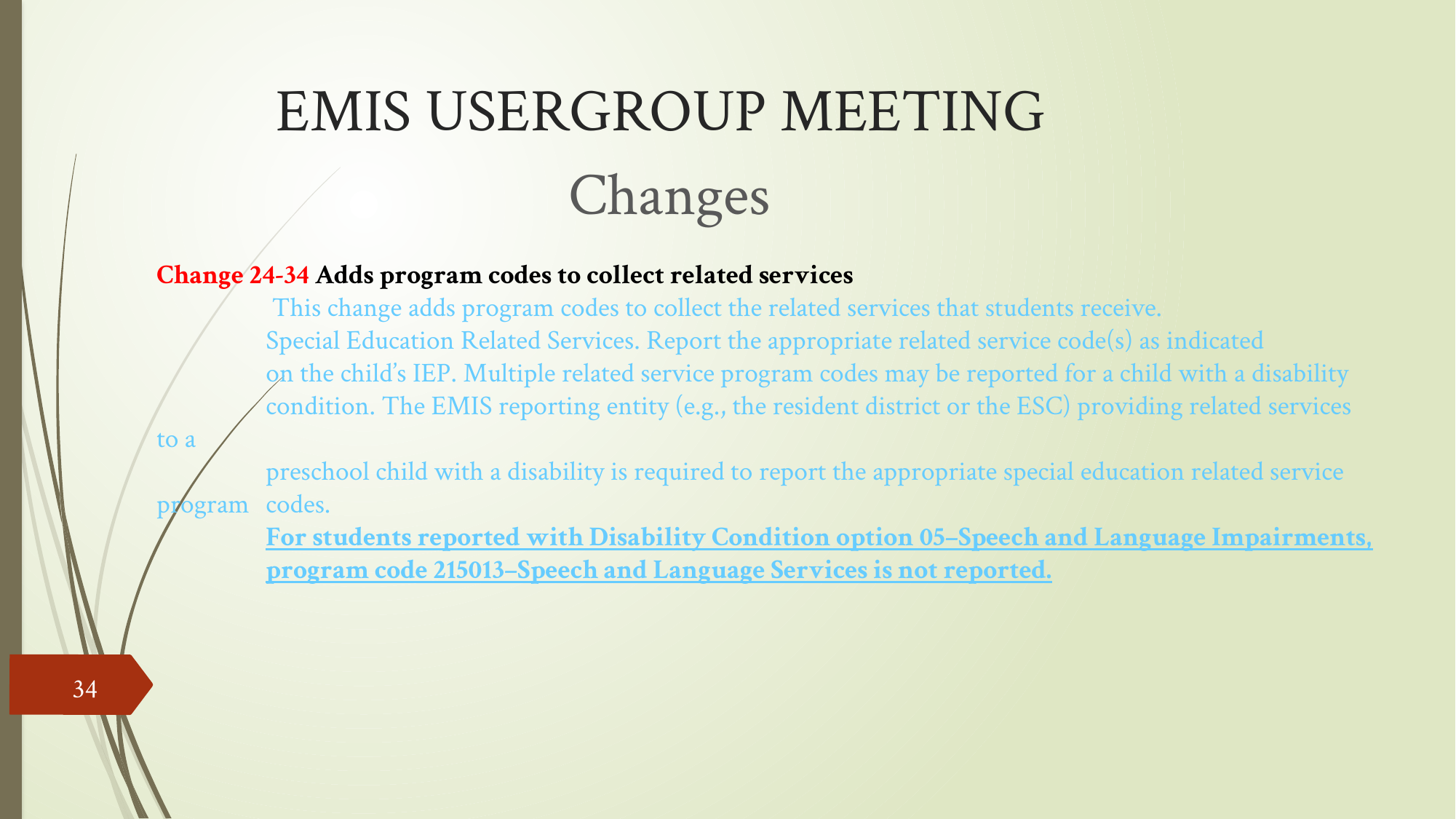

# EMIS USERGROUP MEETING
Changes
Change 24-34 Adds program codes to collect related services
	 This change adds program codes to collect the related services that students receive.
 	Special Education Related Services. Report the appropriate related service code(s) as indicated
	on the child’s IEP. Multiple related service program codes may be reported for a child with a disability
	condition. The EMIS reporting entity (e.g., the resident district or the ESC) providing related services to a
	preschool child with a disability is required to report the appropriate special education related service program 	codes.
	For students reported with Disability Condition option 05–Speech and Language Impairments, 	program code 215013–Speech and Language Services is not reported.

34